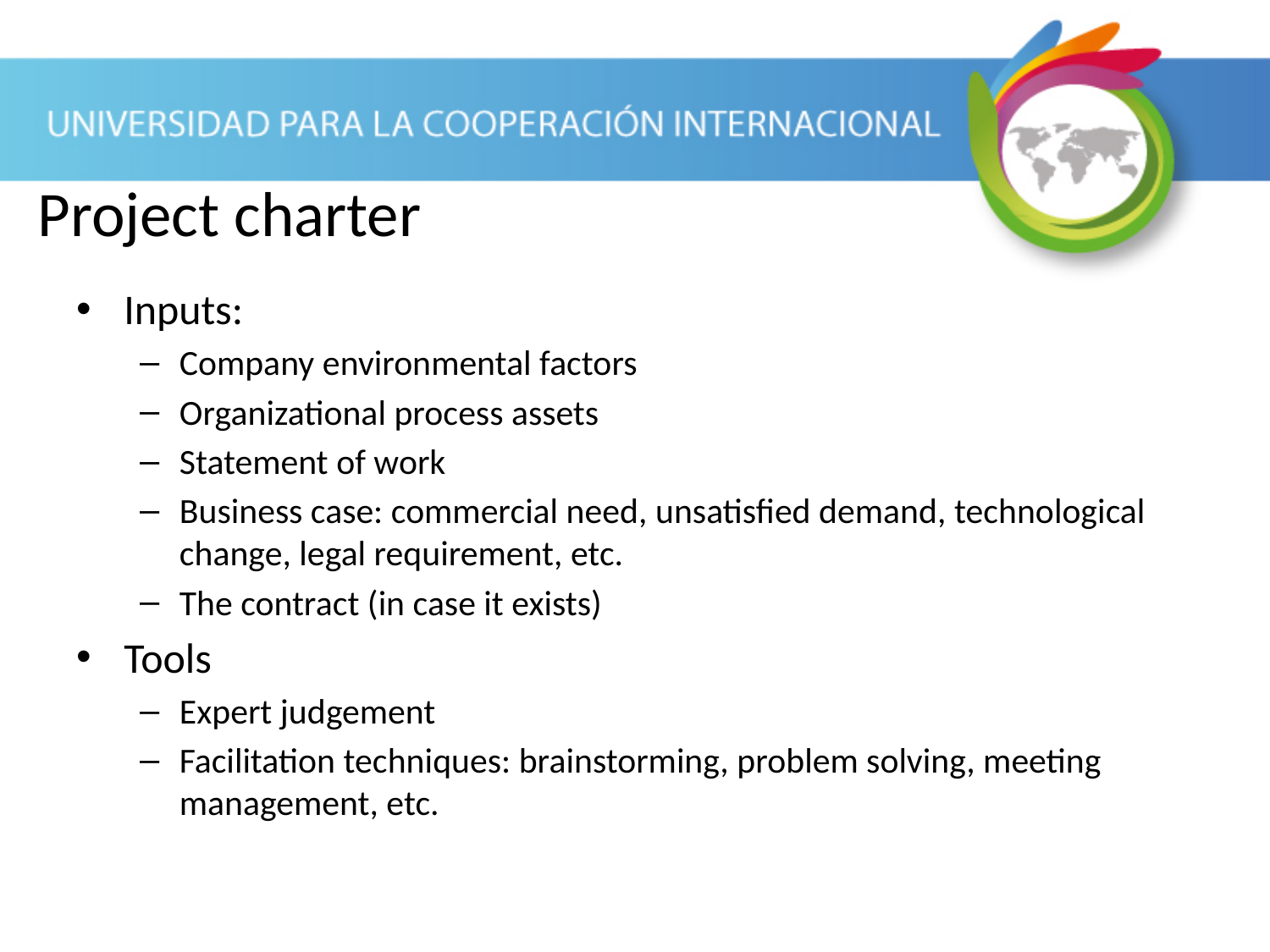

# Project charter
Inputs:
Company environmental factors
Organizational process assets
Statement of work
Business case: commercial need, unsatisfied demand, technological change, legal requirement, etc.
The contract (in case it exists)
Tools
Expert judgement
Facilitation techniques: brainstorming, problem solving, meeting management, etc.